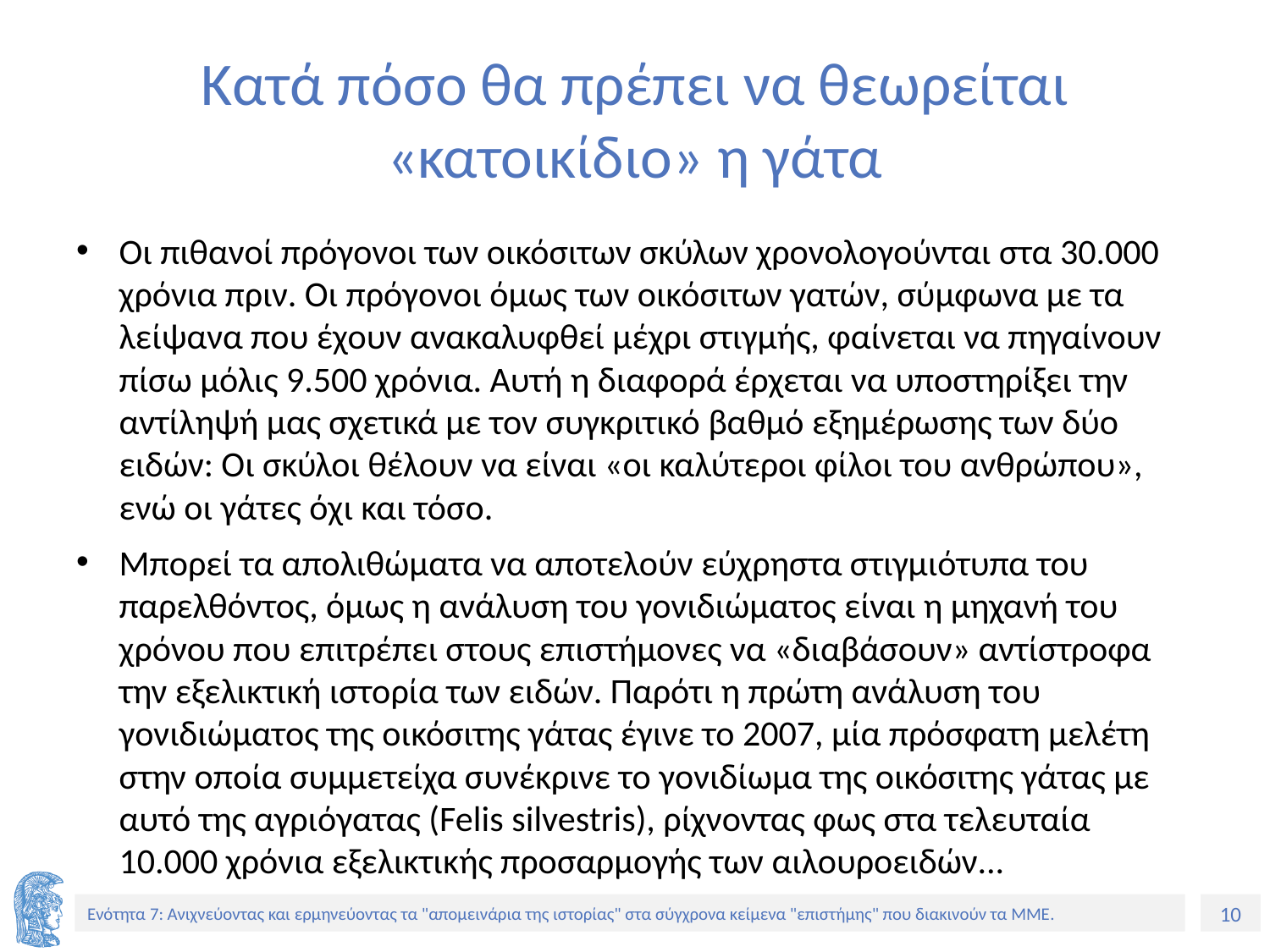

# Κατά πόσο θα πρέπει να θεωρείται «κατοικίδιο» η γάτα
Οι πιθανοί πρόγονοι των οικόσιτων σκύλων χρονολογούνται στα 30.000 χρόνια πριν. Οι πρόγονοι όμως των οικόσιτων γατών, σύμφωνα με τα λείψανα που έχουν ανακαλυφθεί μέχρι στιγμής, φαίνεται να πηγαίνουν πίσω μόλις 9.500 χρόνια. Αυτή η διαφορά έρχεται να υποστηρίξει την αντίληψή μας σχετικά με τον συγκριτικό βαθμό εξημέρωσης των δύο ειδών: Οι σκύλοι θέλουν να είναι «οι καλύτεροι φίλοι του ανθρώπου», ενώ οι γάτες όχι και τόσο.
Μπορεί τα απολιθώματα να αποτελούν εύχρηστα στιγμιότυπα του παρελθόντος, όμως η ανάλυση του γονιδιώματος είναι η μηχανή του χρόνου που επιτρέπει στους επιστήμονες να «διαβάσουν» αντίστροφα την εξελικτική ιστορία των ειδών. Παρότι η πρώτη ανάλυση του γονιδιώματος της οικόσιτης γάτας έγινε το 2007, μία πρόσφατη μελέτη στην οποία συμμετείχα συνέκρινε το γονιδίωμα της οικόσιτης γάτας με αυτό της αγριόγατας (Felis silvestris), ρίχνοντας φως στα τελευταία 10.000 χρόνια εξελικτικής προσαρμογής των αιλουροειδών...